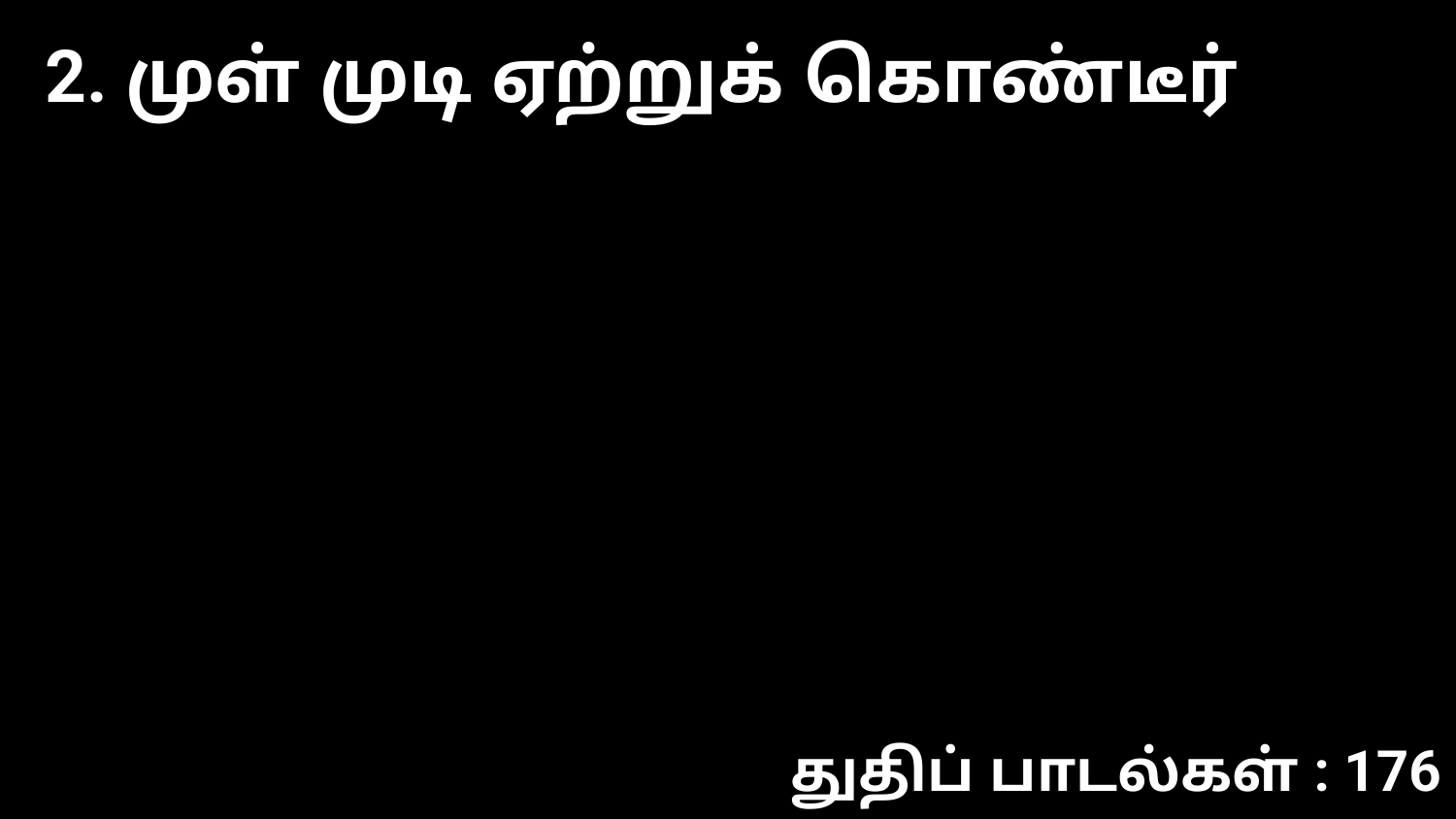

2. முள் முடி ஏற்றுக் கொண்டீர்
துதிப் பாடல்கள் : 176